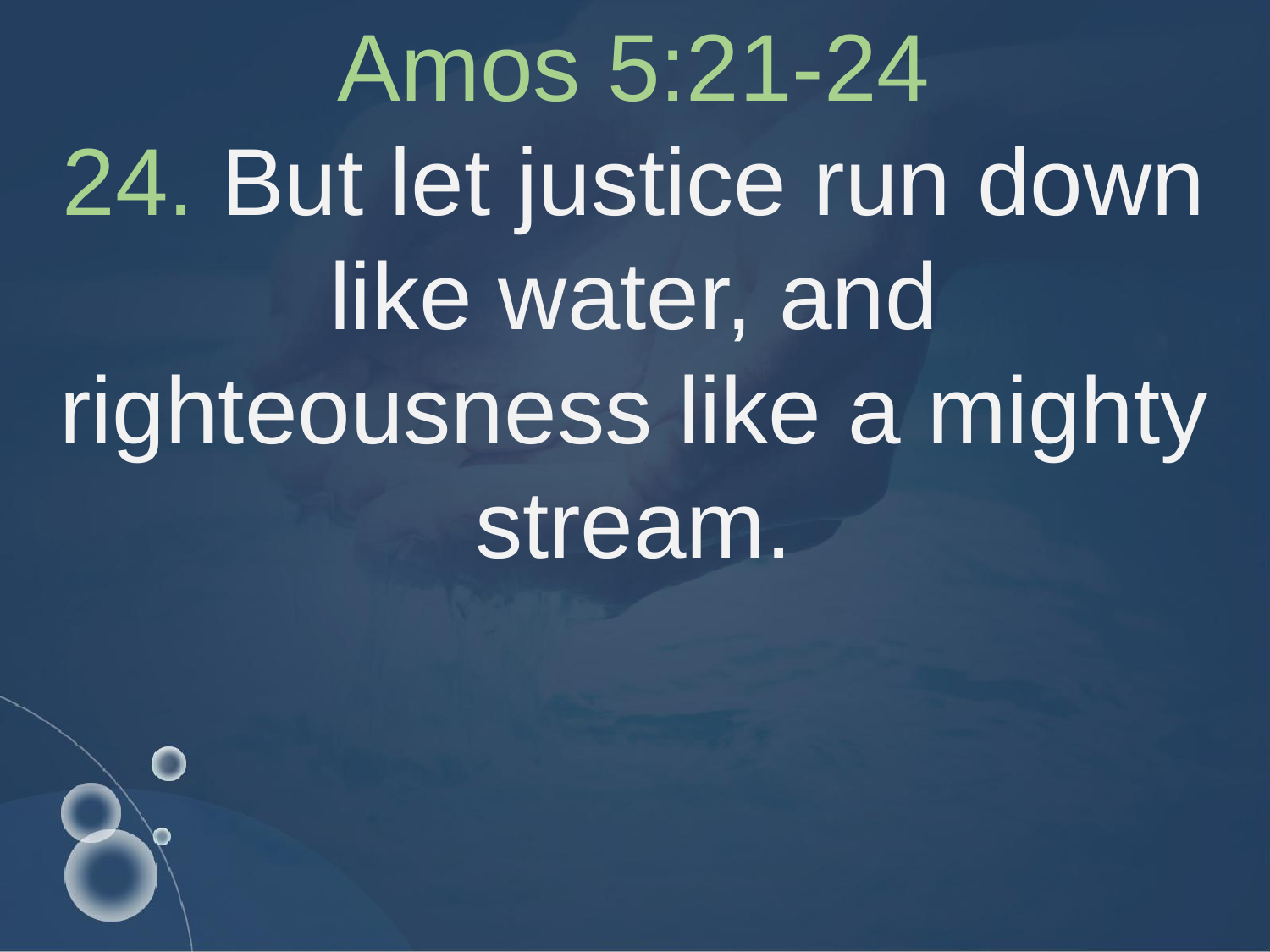

Amos 5:21-24
24. But let justice run down like water, and righteousness like a mighty stream.